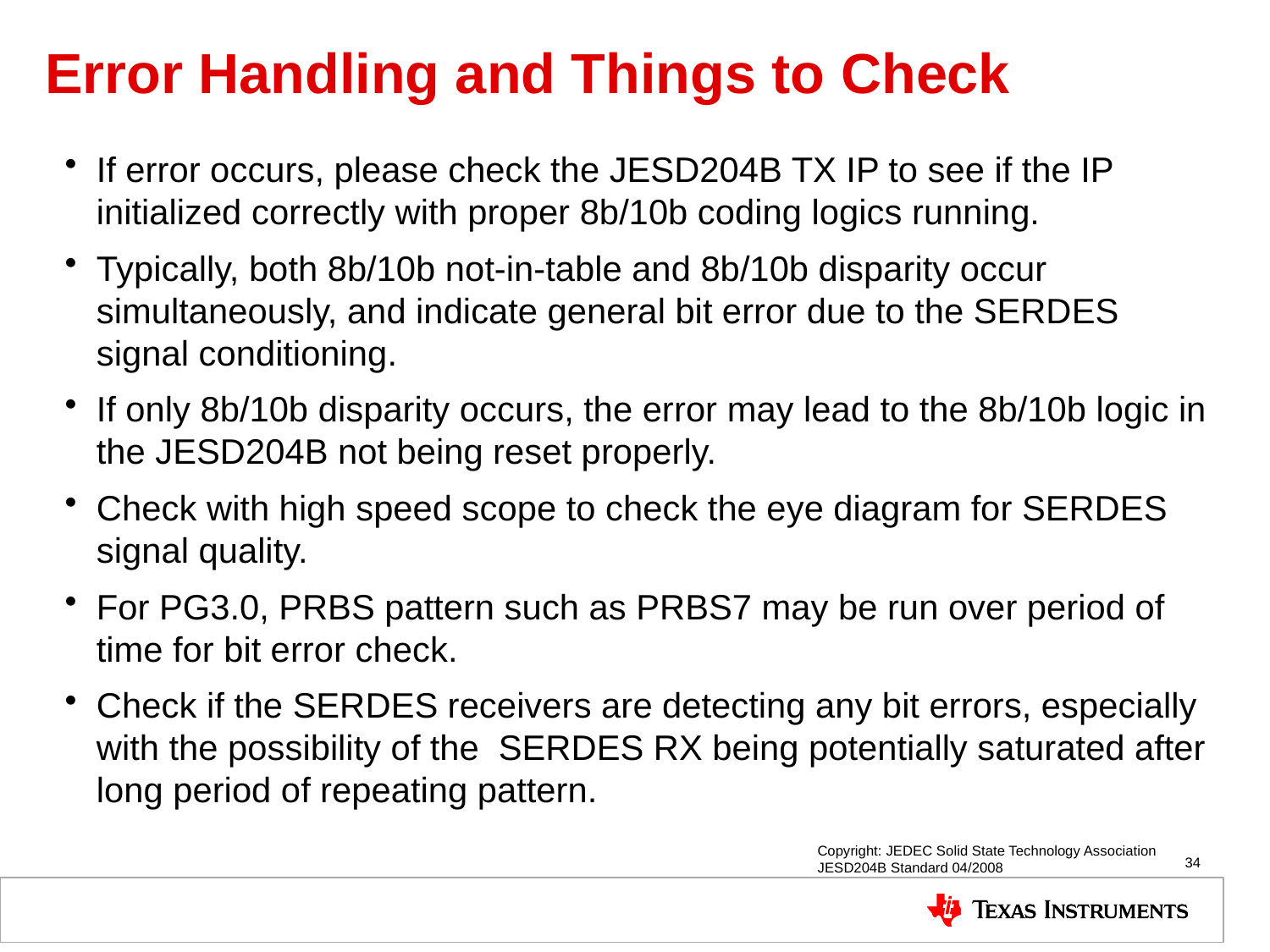

# Error Handling and Things to Check
If error occurs, please check the JESD204B TX IP to see if the IP initialized correctly with proper 8b/10b coding logics running.
Typically, both 8b/10b not-in-table and 8b/10b disparity occur simultaneously, and indicate general bit error due to the SERDES signal conditioning.
If only 8b/10b disparity occurs, the error may lead to the 8b/10b logic in the JESD204B not being reset properly.
Check with high speed scope to check the eye diagram for SERDES signal quality.
For PG3.0, PRBS pattern such as PRBS7 may be run over period of time for bit error check.
Check if the SERDES receivers are detecting any bit errors, especially with the possibility of the  SERDES RX being potentially saturated after long period of repeating pattern.
Copyright: JEDEC Solid State Technology Association
JESD204B Standard 04/2008
34